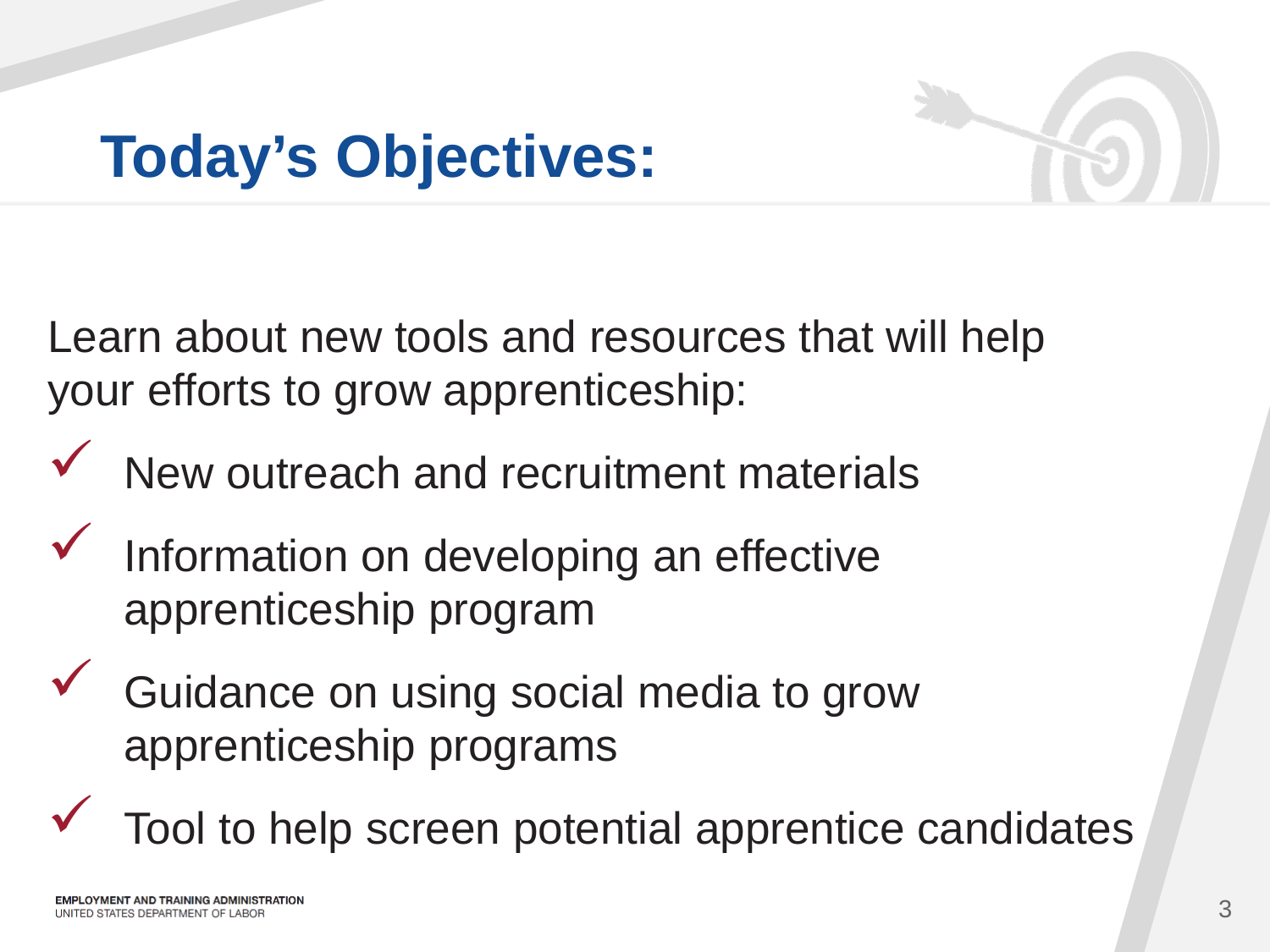

Learn about new tools and resources that will help your efforts to grow apprenticeship:
New outreach and recruitment materials
Information on developing an effective apprenticeship program
Guidance on using social media to grow apprenticeship programs
Tool to help screen potential apprentice candidates

3